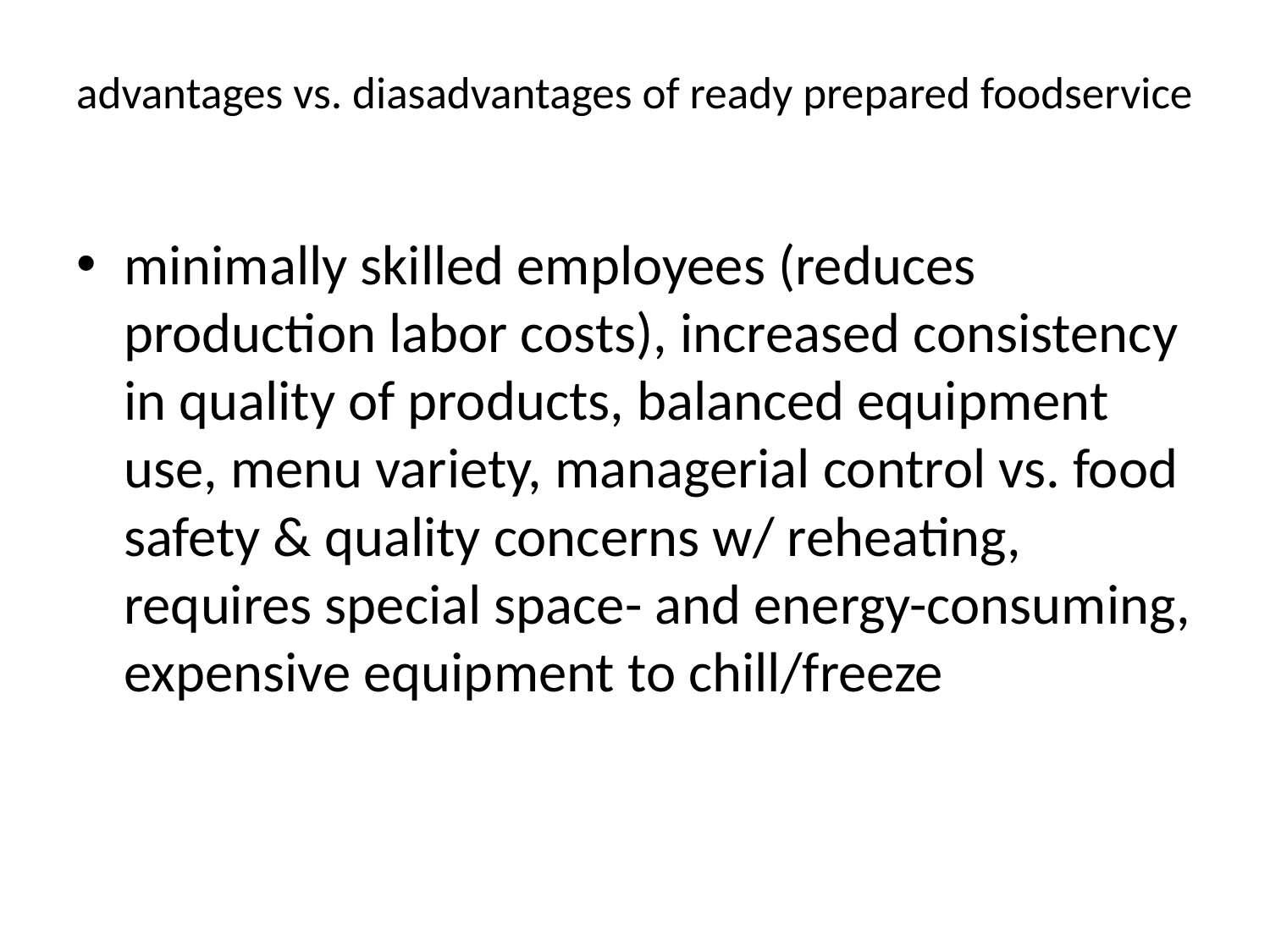

# advantages vs. diasadvantages of ready prepared foodservice
minimally skilled employees (reduces production labor costs), increased consistency in quality of products, balanced equipment use, menu variety, managerial control vs. food safety & quality concerns w/ reheating, requires special space- and energy-consuming, expensive equipment to chill/freeze